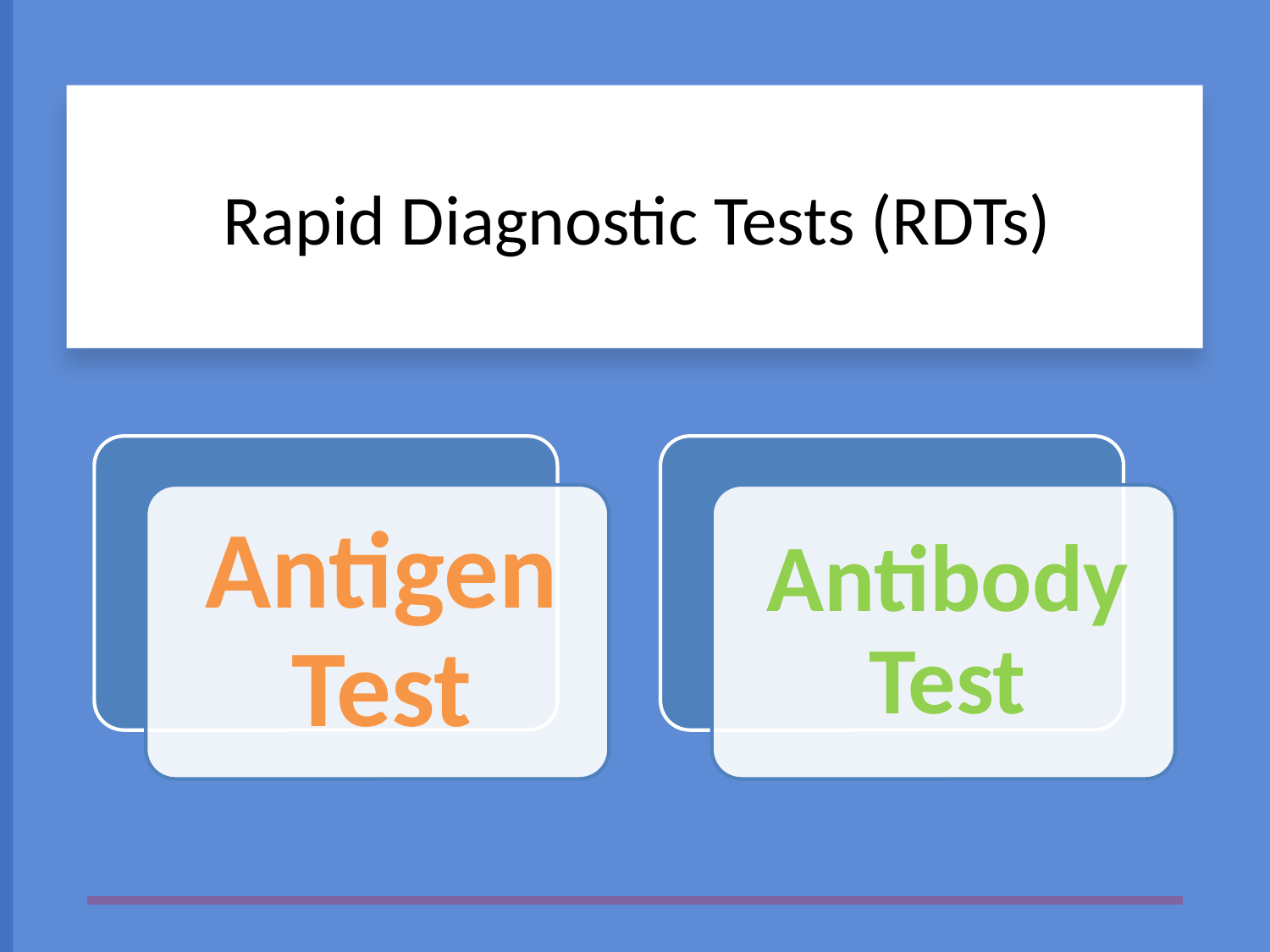

# Rapid Diagnostic Tests (RDTs)
Antigen Test
Antibody Test